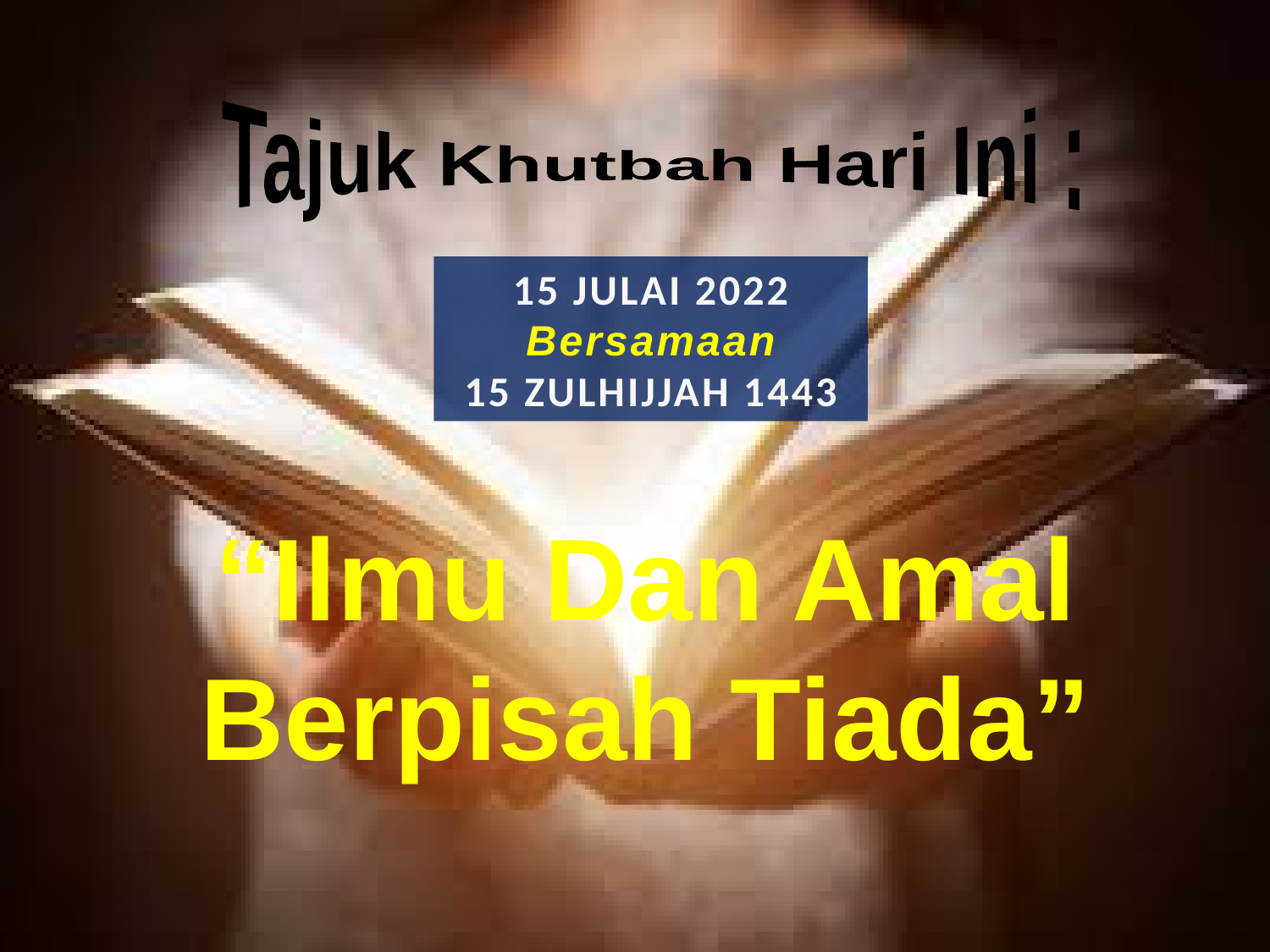

Tajuk Khutbah Hari Ini :
15 JULAI 2022
Bersamaan
15 ZULHIJJAH 1443
“Ilmu Dan Amal Berpisah Tiada”